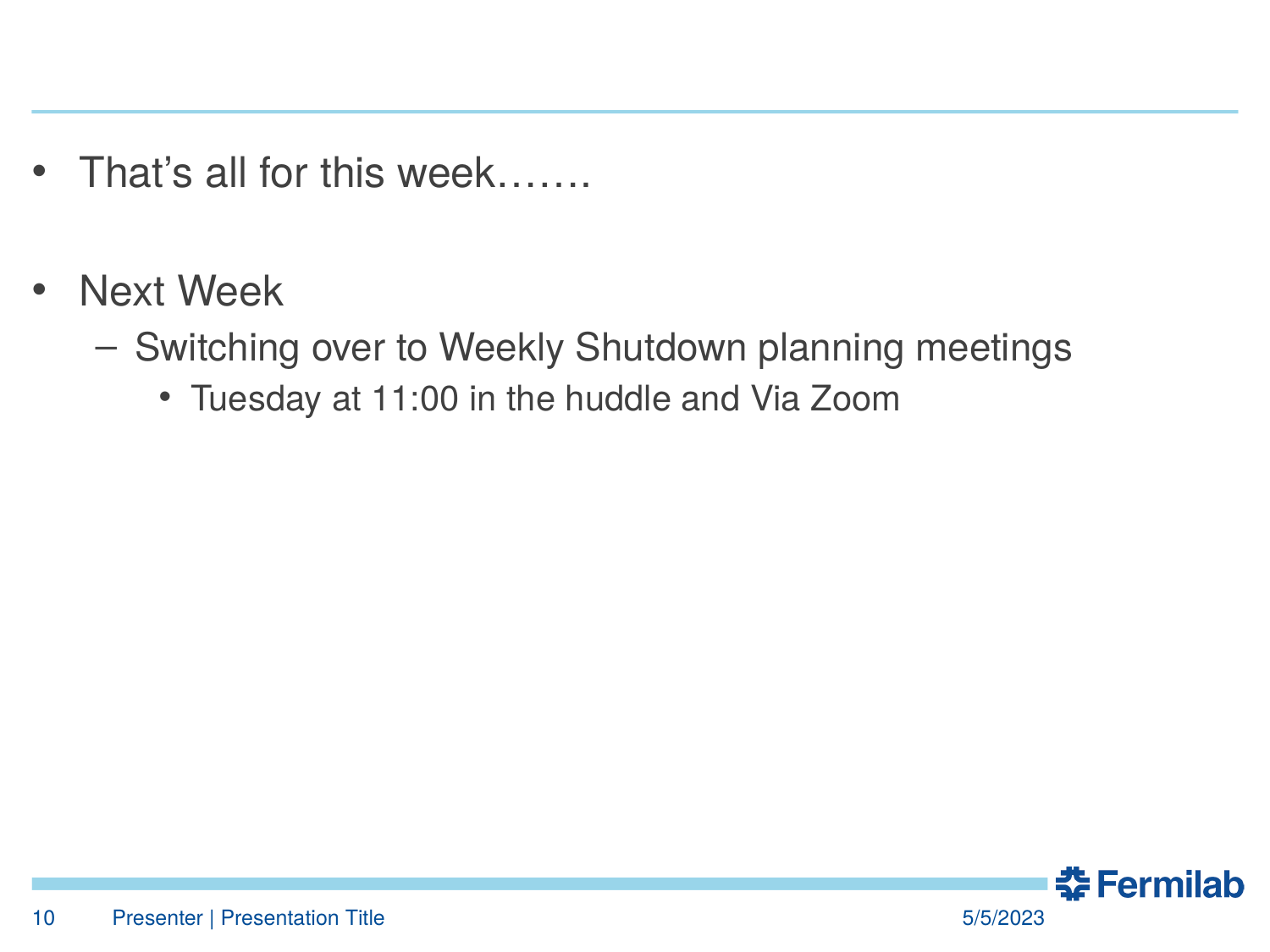

#
That’s all for this week…….

Next Week
Switching over to Weekly Shutdown planning meetings
Tuesday at 11:00 in the huddle and Via Zoom

10
Presenter | Presentation Title
5/5/2023